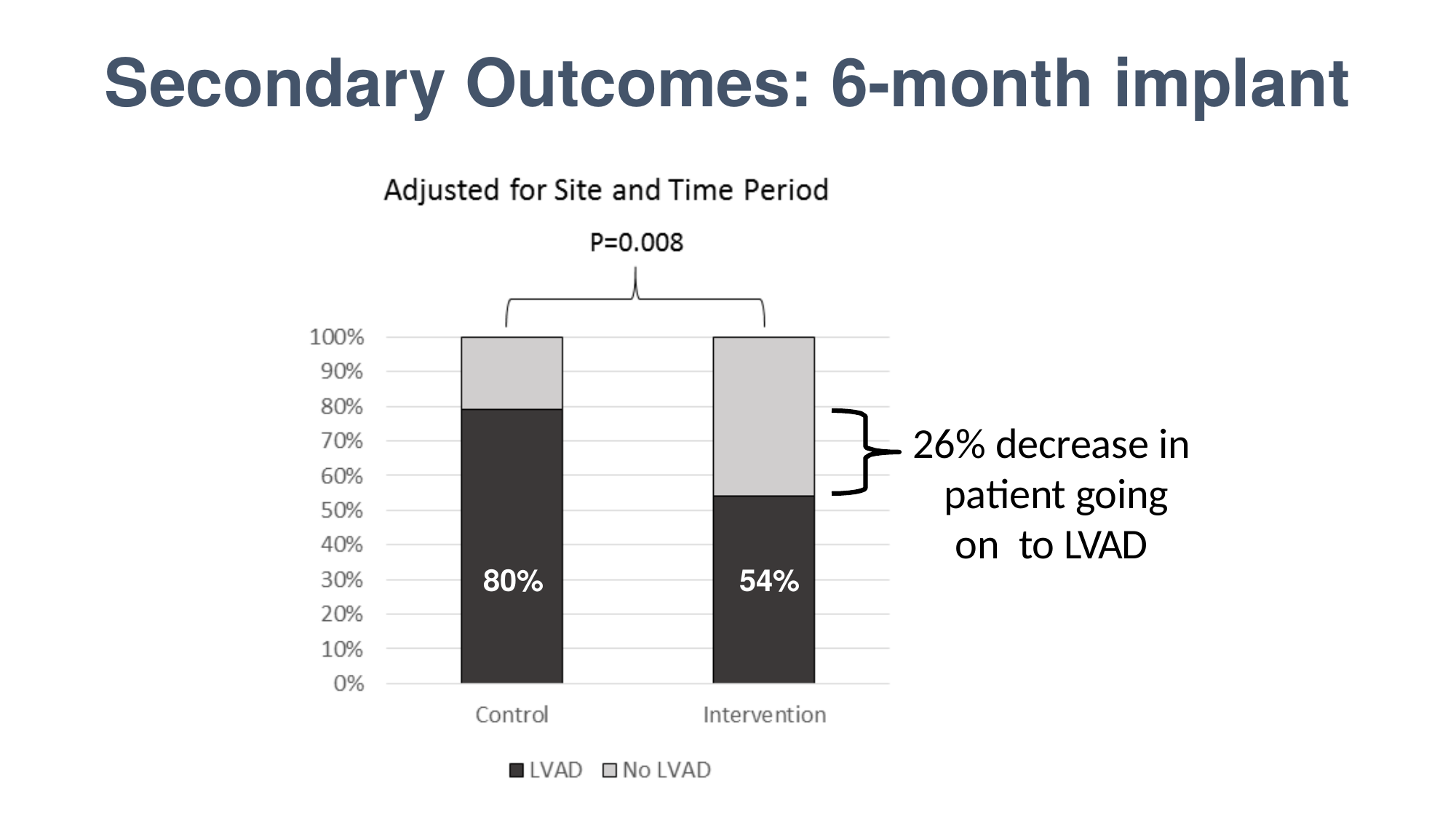

# Secondary Outcomes: 6-month implant

26% decrease in  patient going on  to LVAD
80%
54%